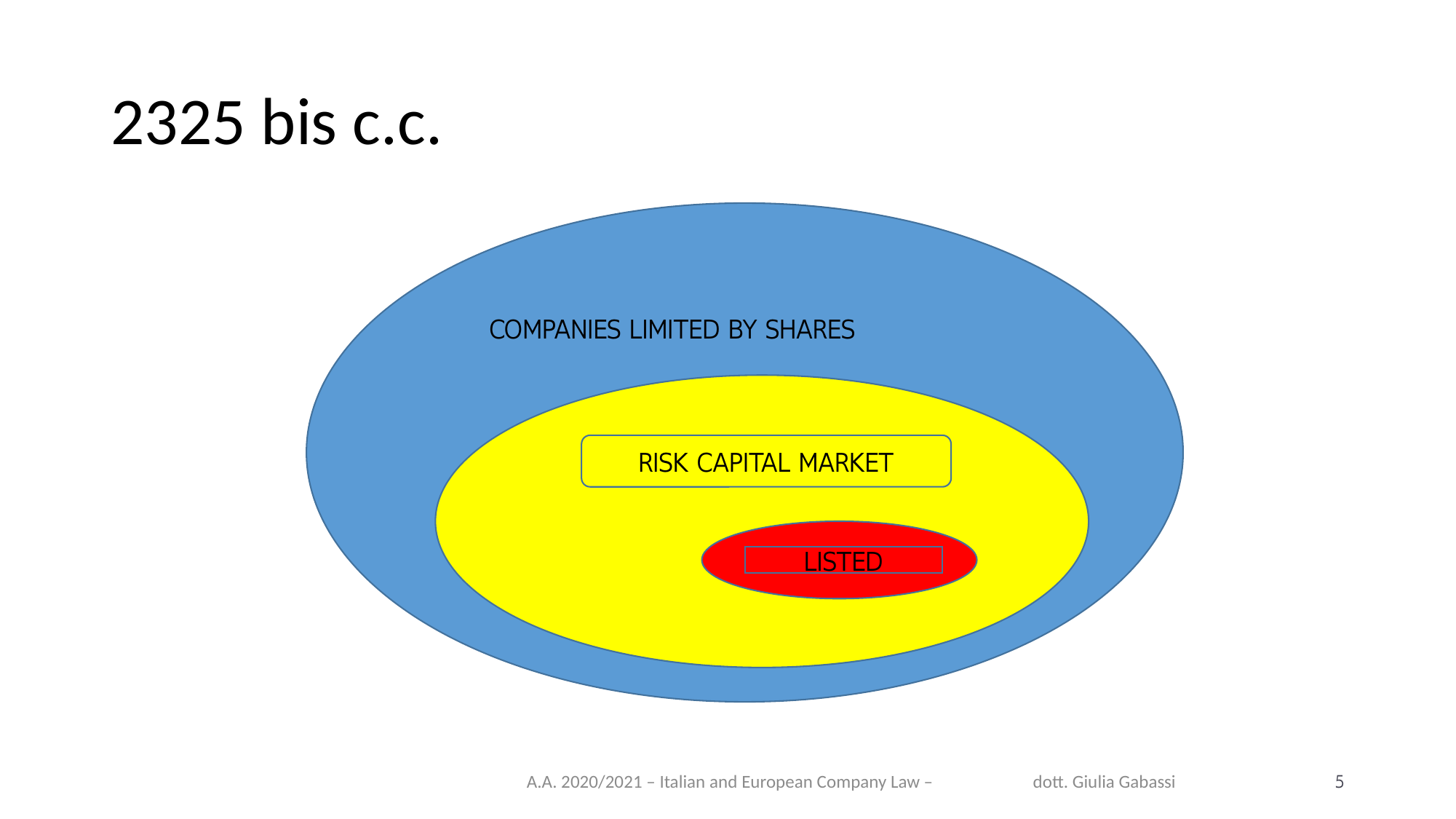

# 2325 bis c.c.

COMPANIES LIMITED BY SHARES

RISK CAPITAL MARKET

LISTED
A.A. 2020/2021 – Italian and European Company Law –                        dott. Giulia Gabassi
5